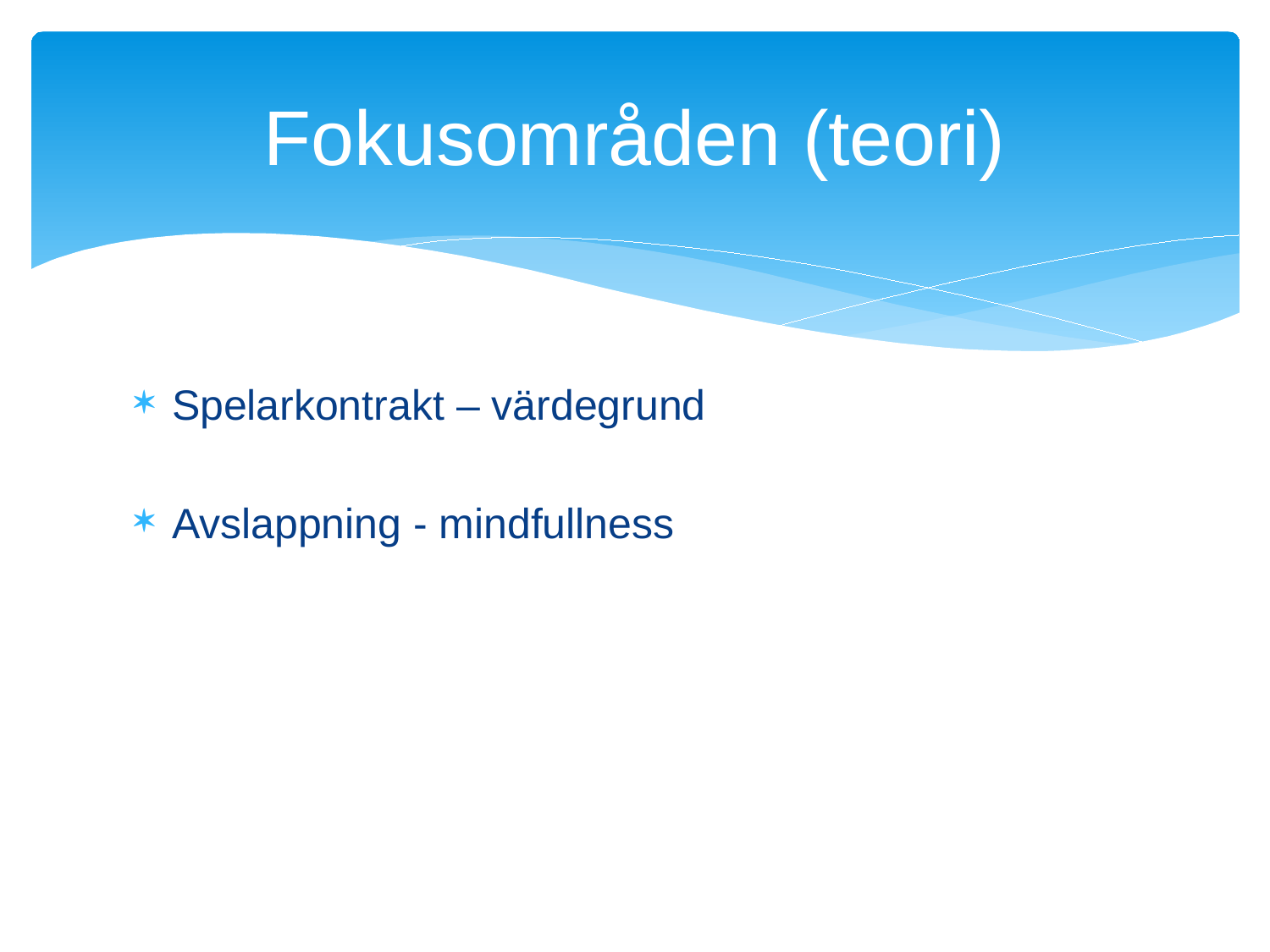

# Fokusområden (teori)
Spelarkontrakt – värdegrund

Avslappning - mindfullness